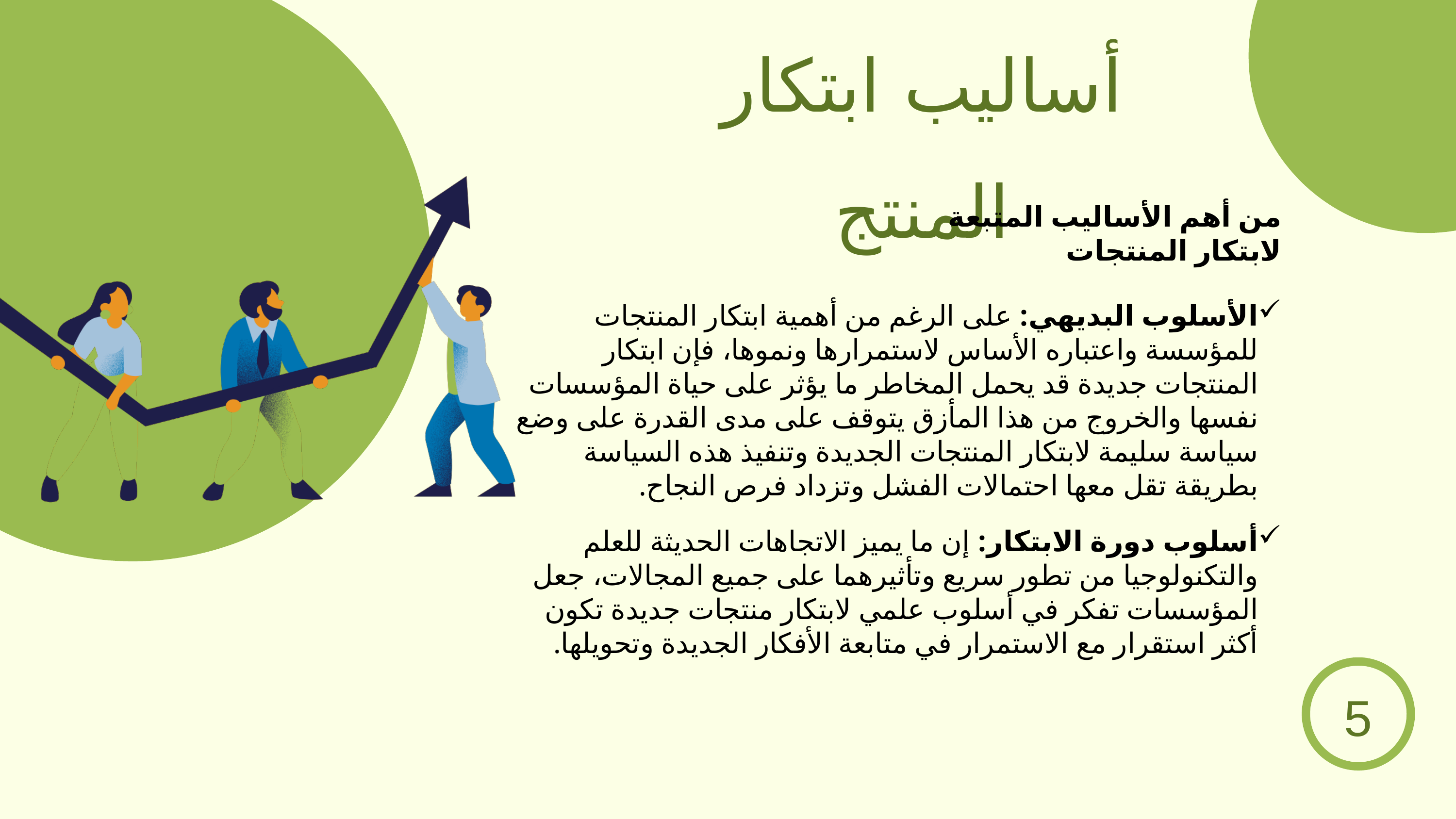

أساليب ابتكار المنتج

من أهم الأساليب المتبعة لابتكار المنتجات
الأسلوب البديهي: على الرغم من أهمية ابتكار المنتجات للمؤسسة واعتباره الأساس لاستمرارها ونموها، فإن ابتكار المنتجات جديدة قد يحمل المخاطر ما يؤثر على حياة المؤسسات نفسها والخروج من هذا المأزق يتوقف على مدى القدرة على وضع سياسة سليمة لابتكار المنتجات الجديدة وتنفيذ هذه السياسة بطريقة تقل معها احتمالات الفشل وتزداد فرص النجاح.

أسلوب دورة الابتكار: إن ما يميز الاتجاهات الحديثة للعلم والتكنولوجيا من تطور سريع وتأثيرهما على جميع المجالات، جعل المؤسسات تفكر في أسلوب علمي لابتكار منتجات جديدة تكون أكثر استقرار مع الاستمرار في متابعة الأفكار الجديدة وتحويلها.

5